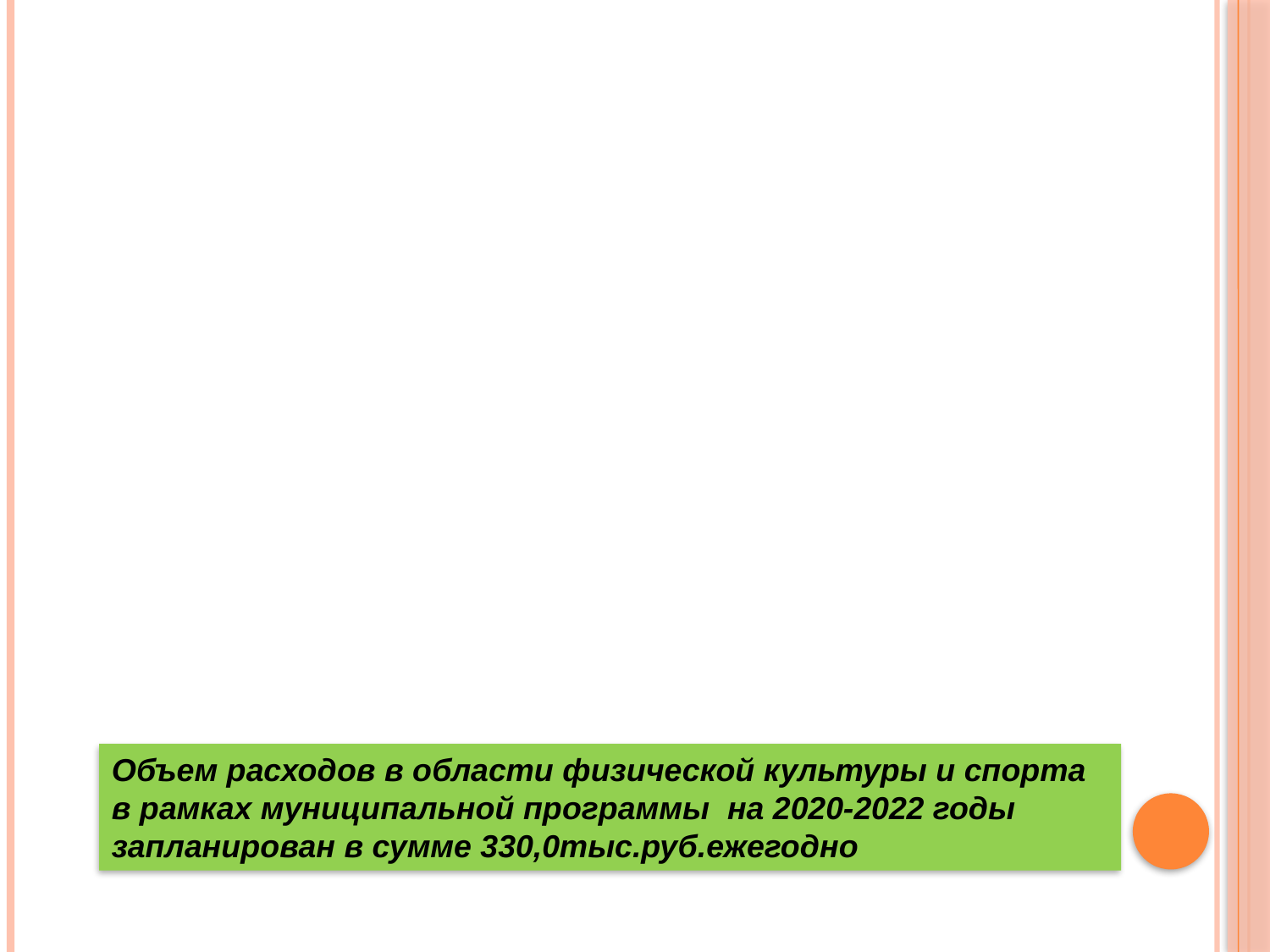

Объем расходов в области физической культуры и спорта в рамках муниципальной программы  на 2020-2022 годы запланирован в сумме 330,0тыс.руб.ежегодно